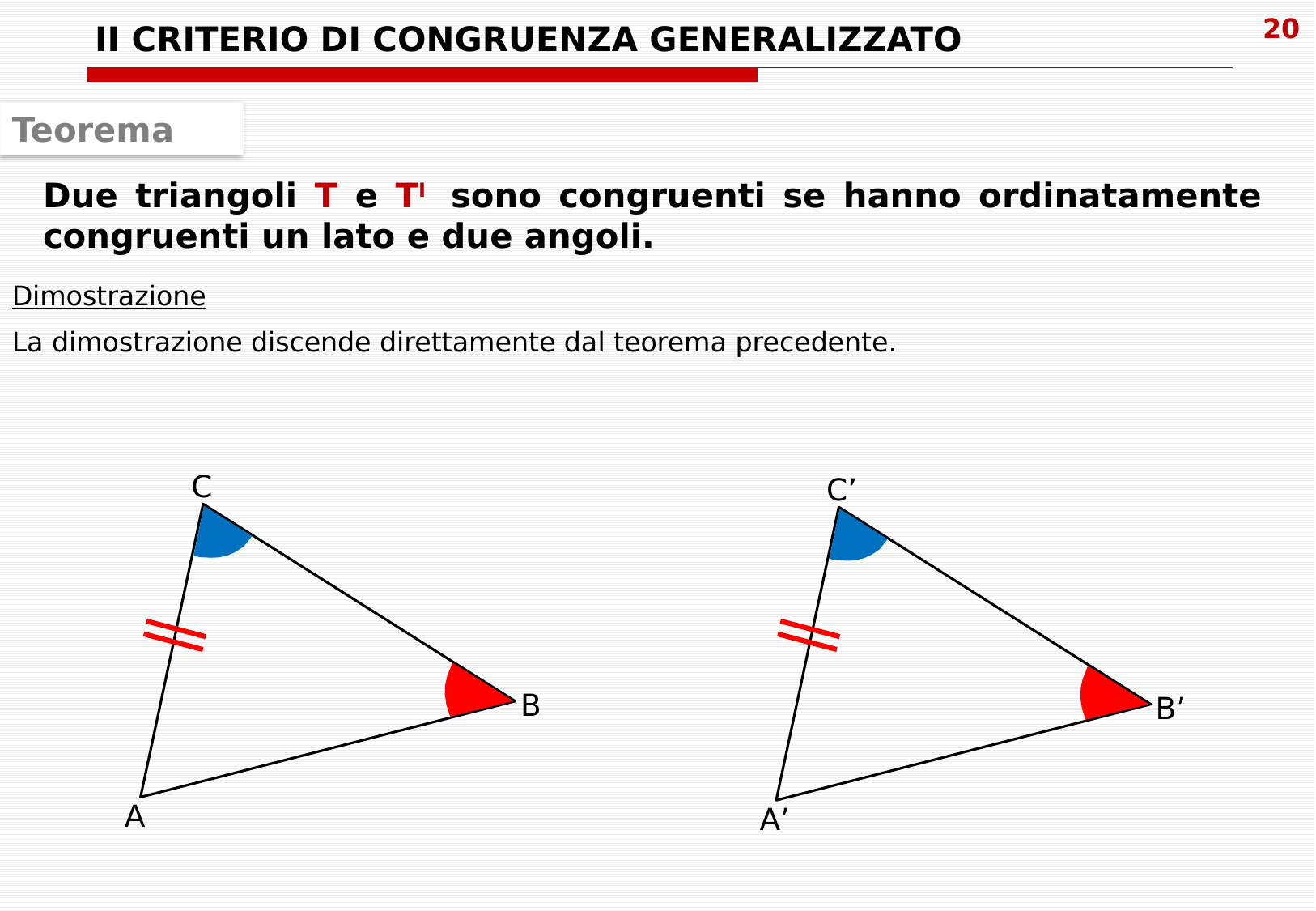

# II CRITERIO DI CONGRUENZA GENERALIZZATO
Teorema
Due triangoli T e TI  sono congruenti se hanno ordinatamente congruenti un lato e due angoli.
Dimostrazione
La dimostrazione discende direttamente dal teorema precedente.
C

B
A
C’

B’
A’